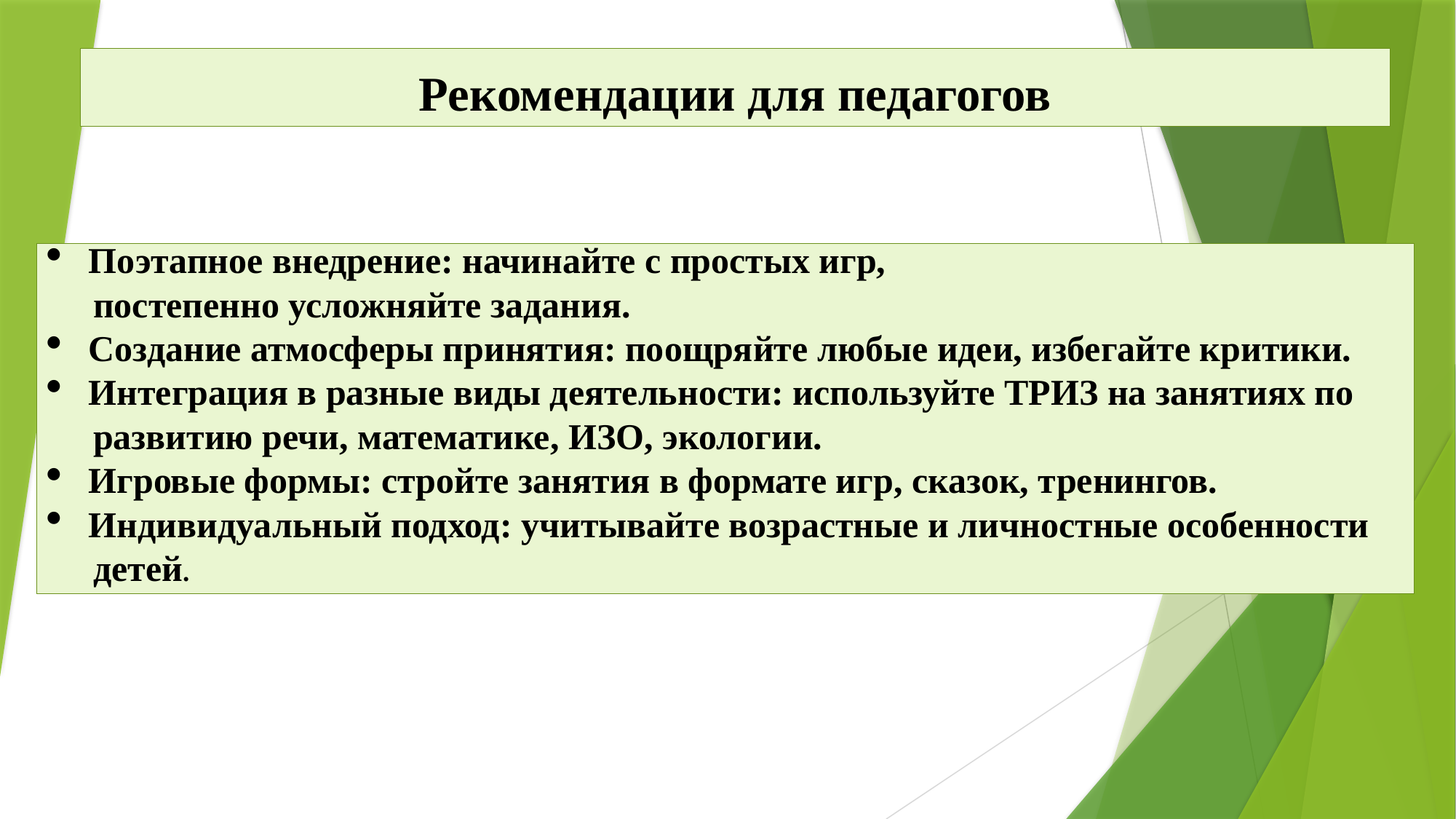

Рекомендации для педагогов
Поэтапное внедрение: начинайте с простых игр,
     постепенно усложняйте задания.
Создание атмосферы принятия: поощряйте любые идеи, избегайте критики.
Интеграция в разные виды деятельности: используйте ТРИЗ на занятиях по
     развитию речи, математике, ИЗО, экологии.
Игровые формы: стройте занятия в формате игр, сказок, тренингов.
Индивидуальный подход: учитывайте возрастные и личностные особенности
     детей.